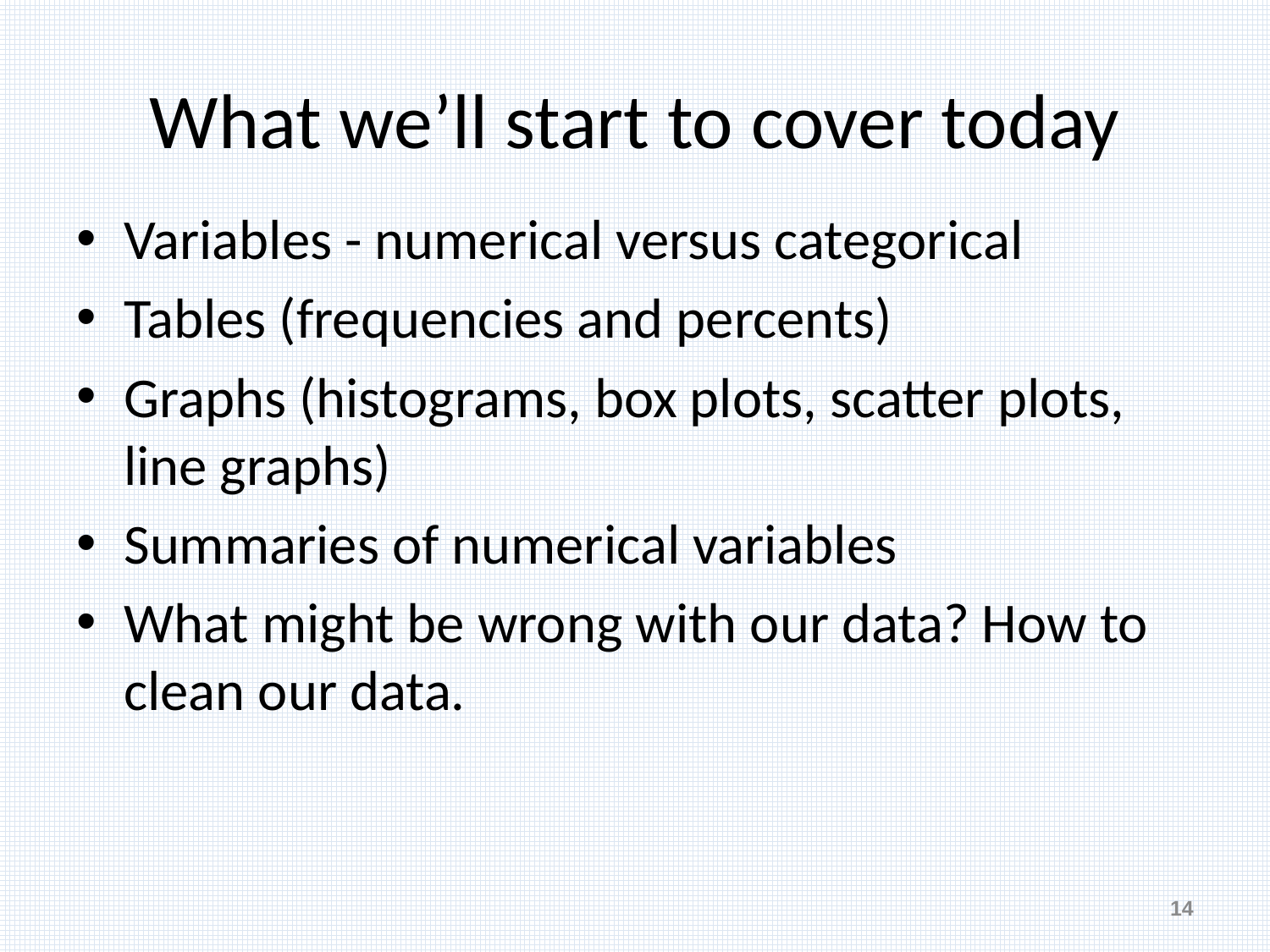

# What we’ll start to cover today
Variables - numerical versus categorical
Tables (frequencies and percents)
Graphs (histograms, box plots, scatter plots, line graphs)
Summaries of numerical variables
What might be wrong with our data? How to clean our data.
14